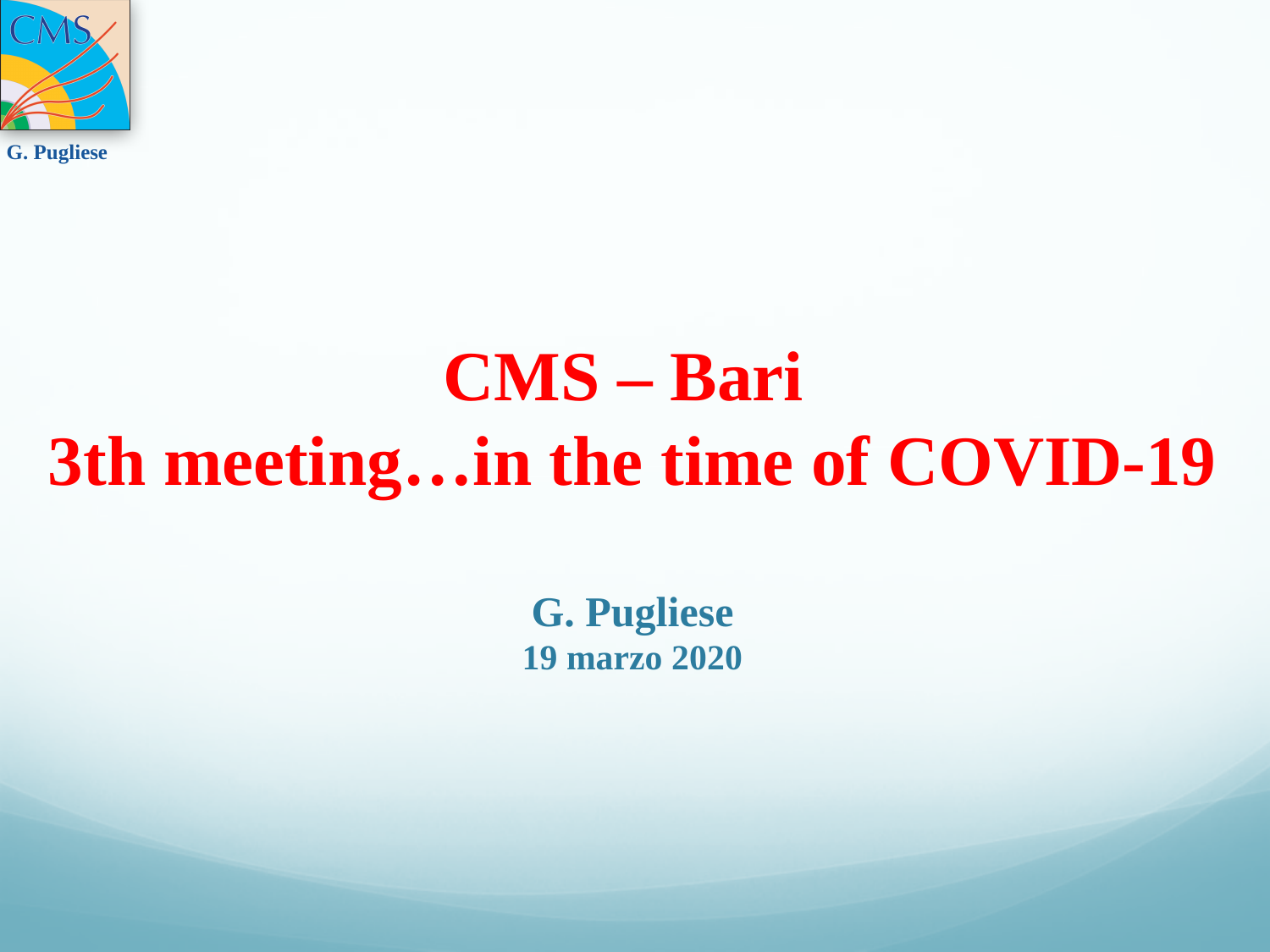

CMS – Bari
3th meeting…in the time of COVID-19
G. Pugliese
19 marzo 2020